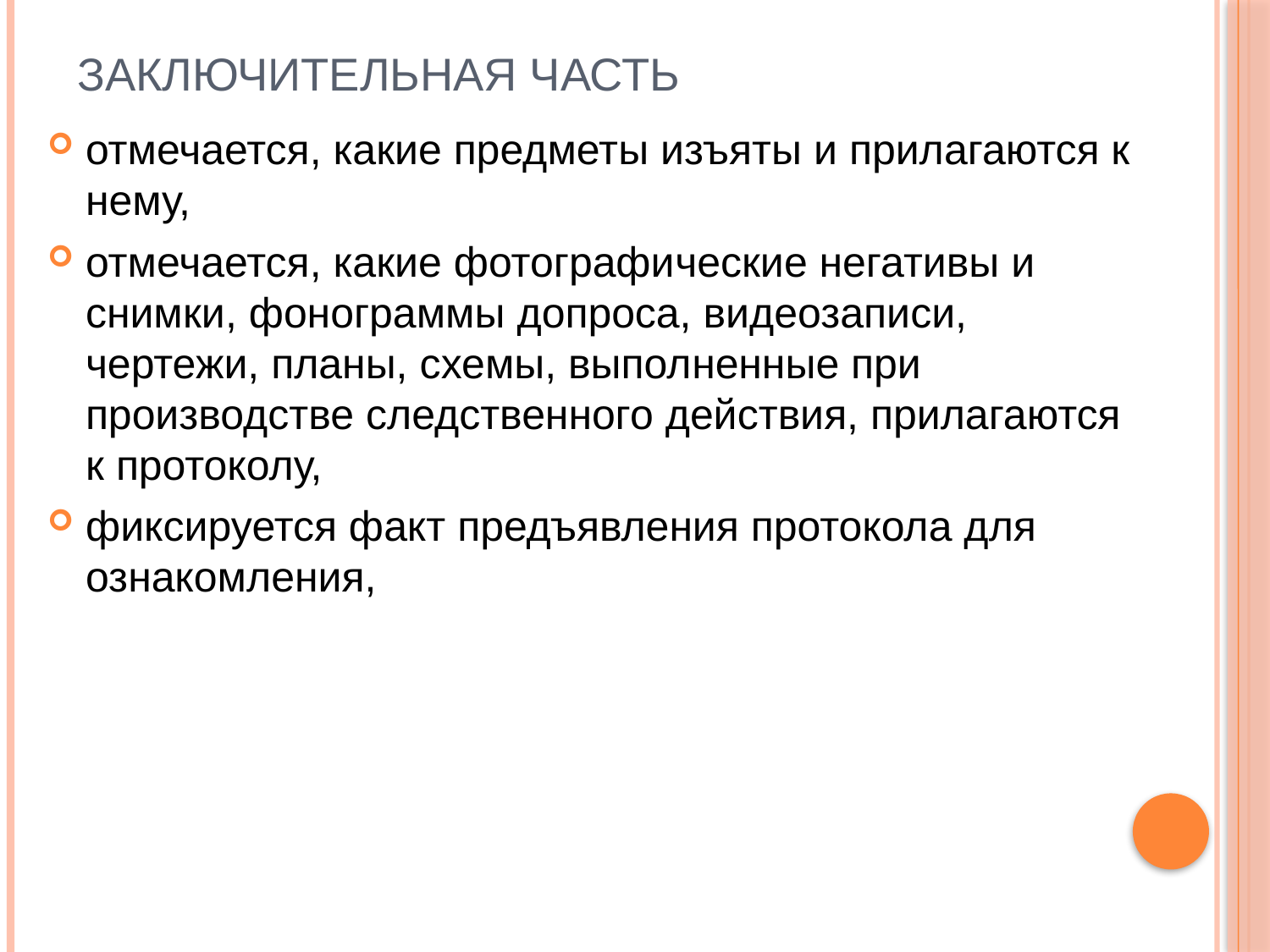

# Заключительная часть
отмечается, какие предметы изъяты и прилагаются к нему,
отмечается, какие фотографи­ческие негативы и снимки, фонограммы допроса, видеозаписи, чертежи, планы, схемы, выпол­ненные при производстве следственного действия, прилагаются к протоколу,
фиксиру­ется факт предъявления протокола для ознакомления,